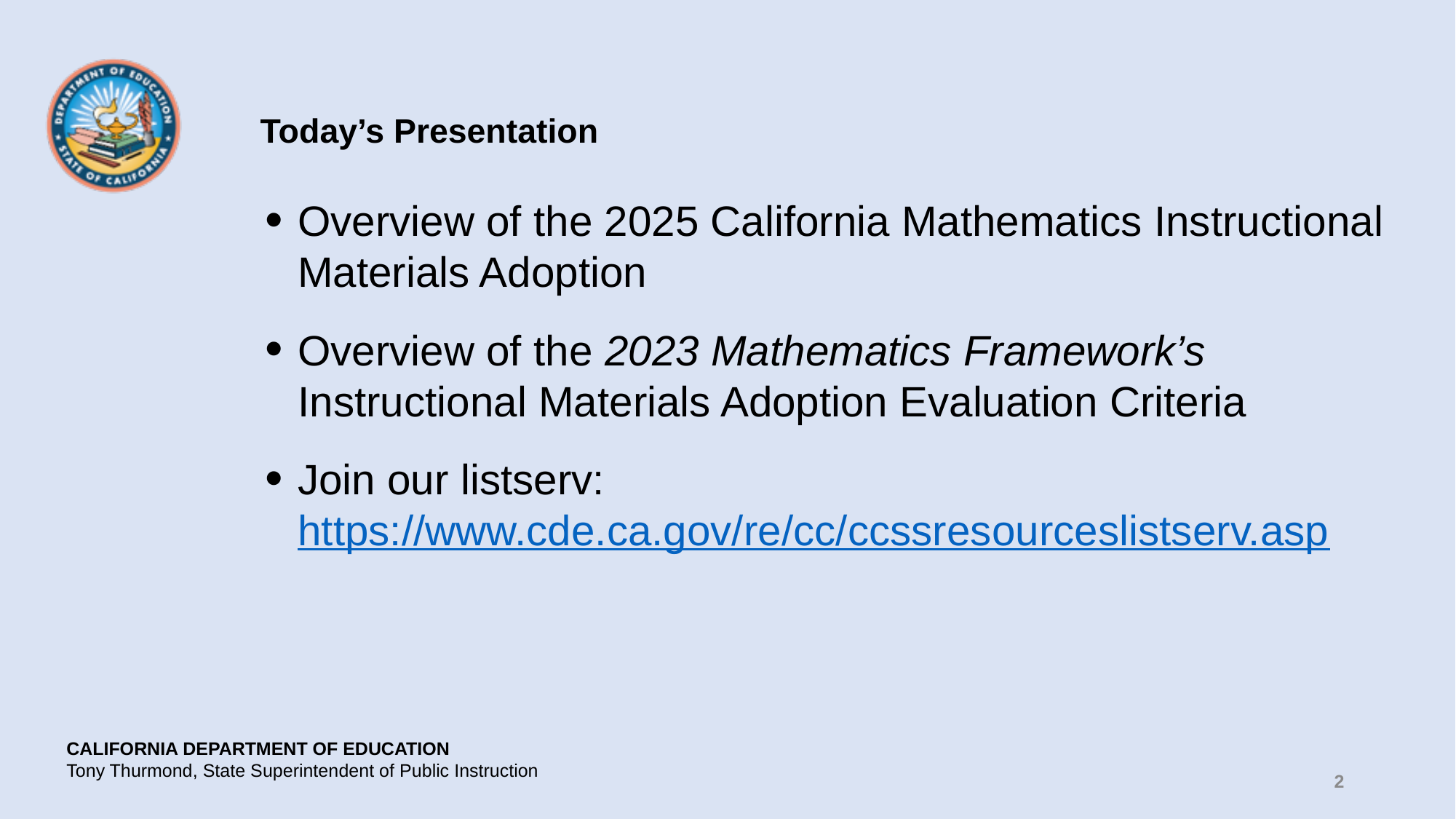

# Today’s Presentation

Overview of the 2025 California Mathematics Instructional Materials Adoption
Overview of the 2023 Mathematics Framework’s Instructional Materials Adoption Evaluation Criteria
Join our listserv: https://www.cde.ca.gov/re/cc/ccssresourceslistserv.asp

2